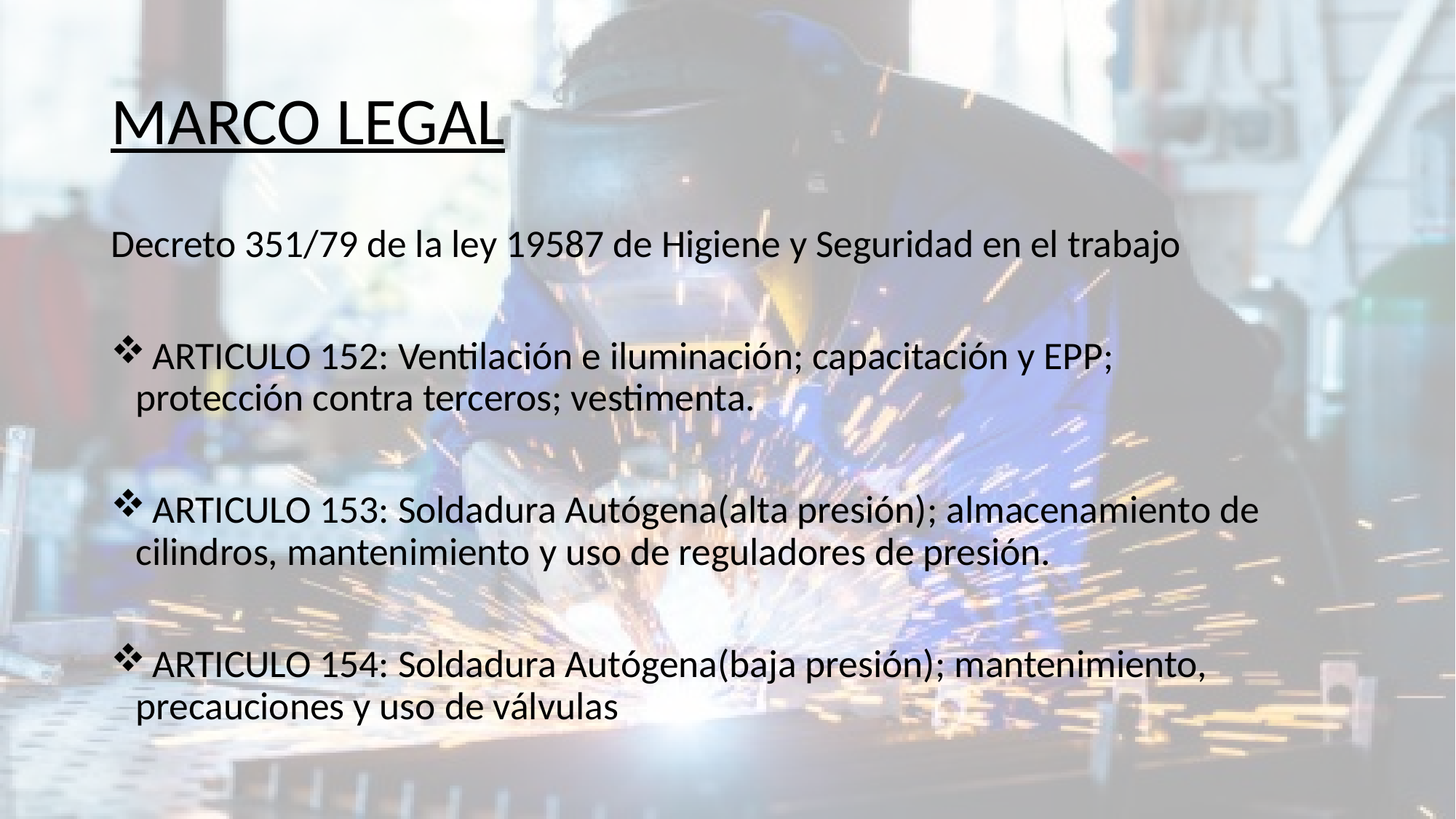

# MARCO LEGAL
Decreto 351/79 de la ley 19587 de Higiene y Seguridad en el trabajo

 ARTICULO 152: Ventilación e iluminación; capacitación y EPP;             protección contra terceros; vestimenta.

 ARTICULO 153: Soldadura Autógena(alta presión); almacenamiento de cilindros, mantenimiento y uso de reguladores de presión.

 ARTICULO 154: Soldadura Autógena(baja presión); mantenimiento, precauciones y uso de válvulas